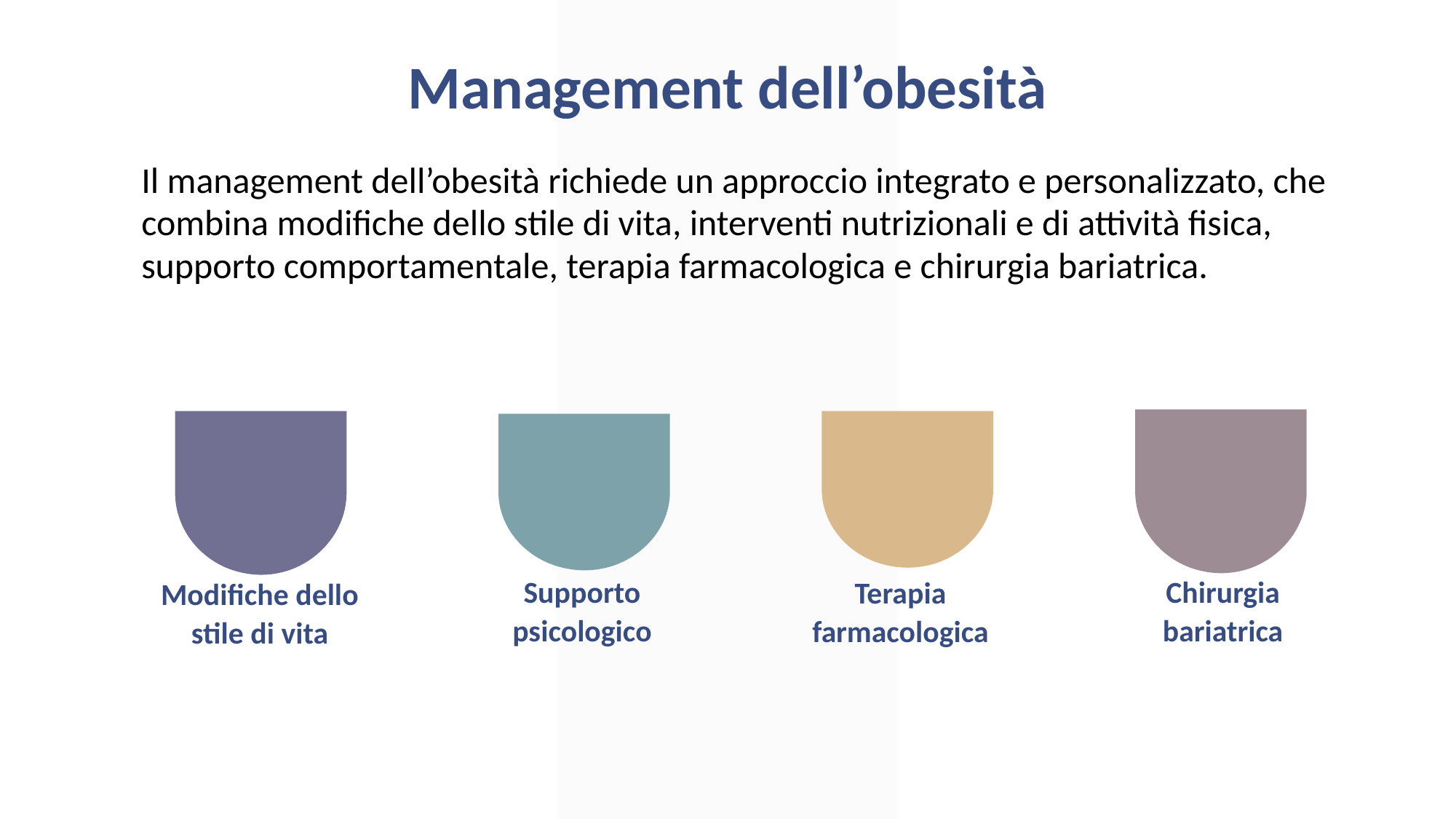

Management dell’obesità
Il management dell’obesità richiede un approccio integrato e personalizzato, che combina modifiche dello stile di vita, interventi nutrizionali e di attività fisica, supporto comportamentale, terapia farmacologica e chirurgia bariatrica.

Supporto psicologico
Chirurgia bariatrica
Terapia farmacologica
Modifiche dello stile di vita